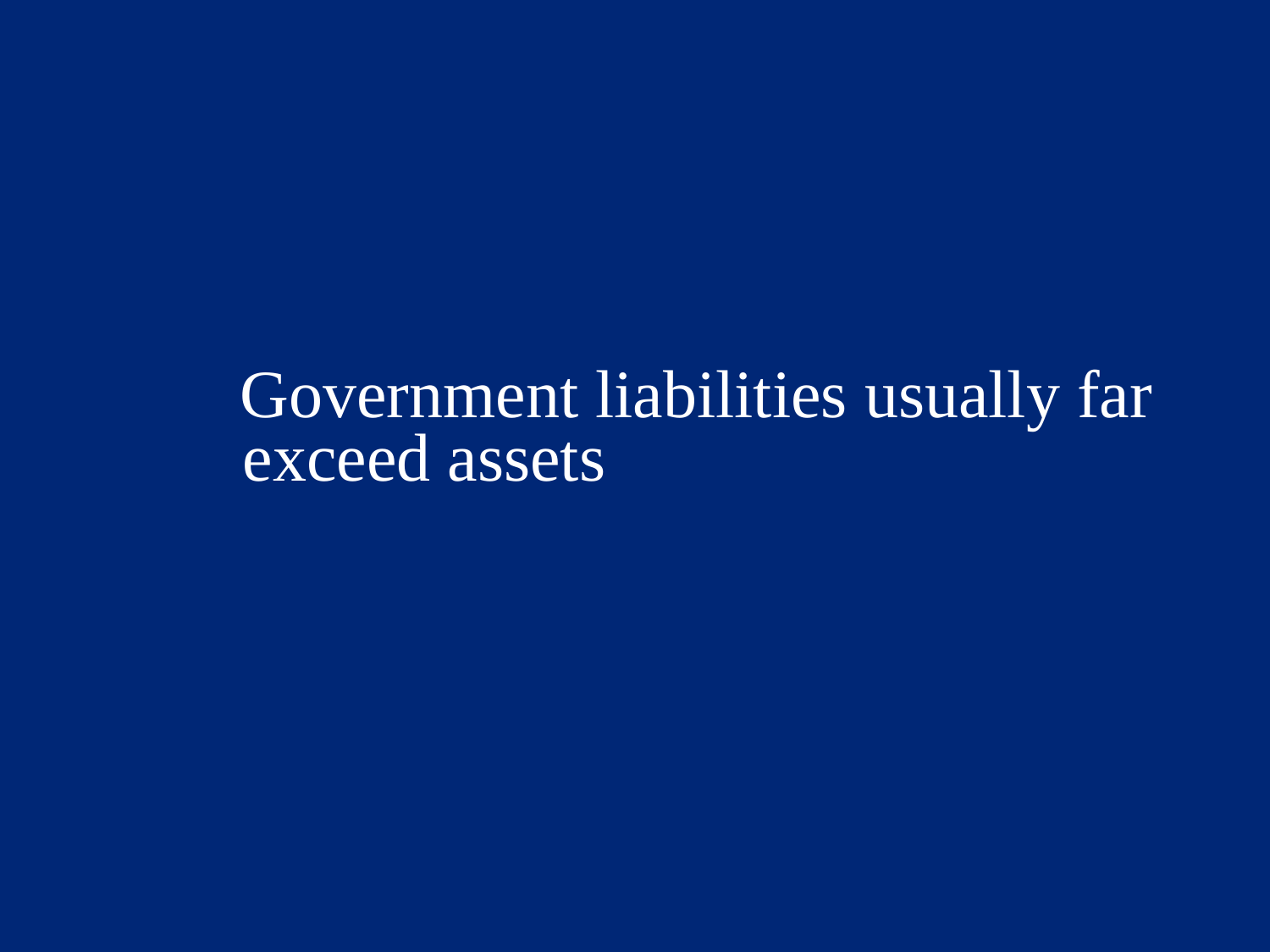

# Government liabilities usually far exceed assets